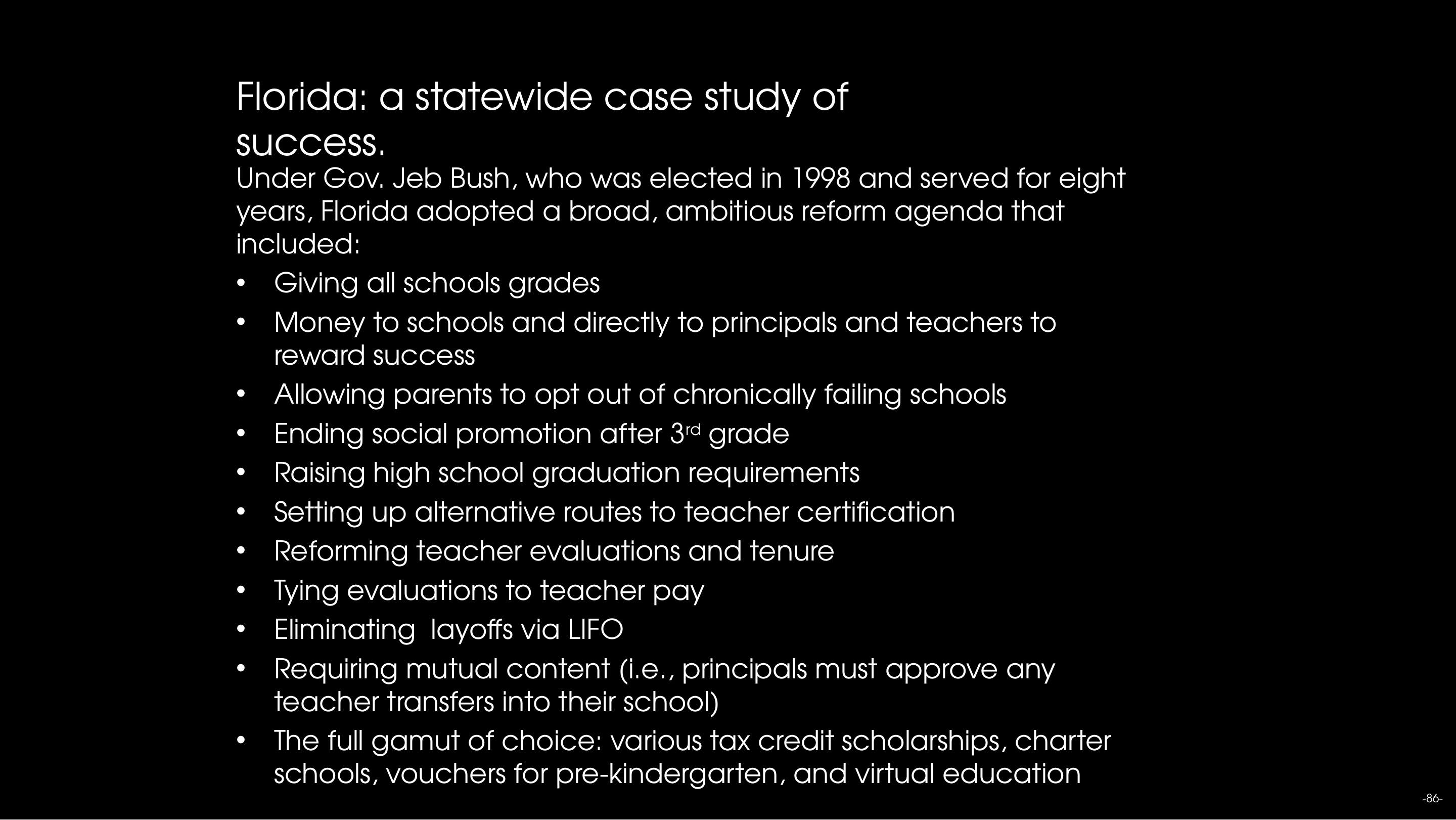

Florida: a statewide case study of success.
Under Gov. Jeb Bush, who was elected in 1998 and served for eight years, Florida adopted a broad, ambitious reform agenda that included:
Giving all schools grades
Money to schools and directly to principals and teachers to reward success
Allowing parents to opt out of chronically failing schools
Ending social promotion after 3rd grade
Raising high school graduation requirements
Setting up alternative routes to teacher certification
Reforming teacher evaluations and tenure
Tying evaluations to teacher pay
Eliminating  layoffs via LIFO
Requiring mutual content (i.e., principals must approve any teacher transfers into their school)
The full gamut of choice: various tax credit scholarships, charter schools, vouchers for pre-kindergarten, and virtual education
-86-